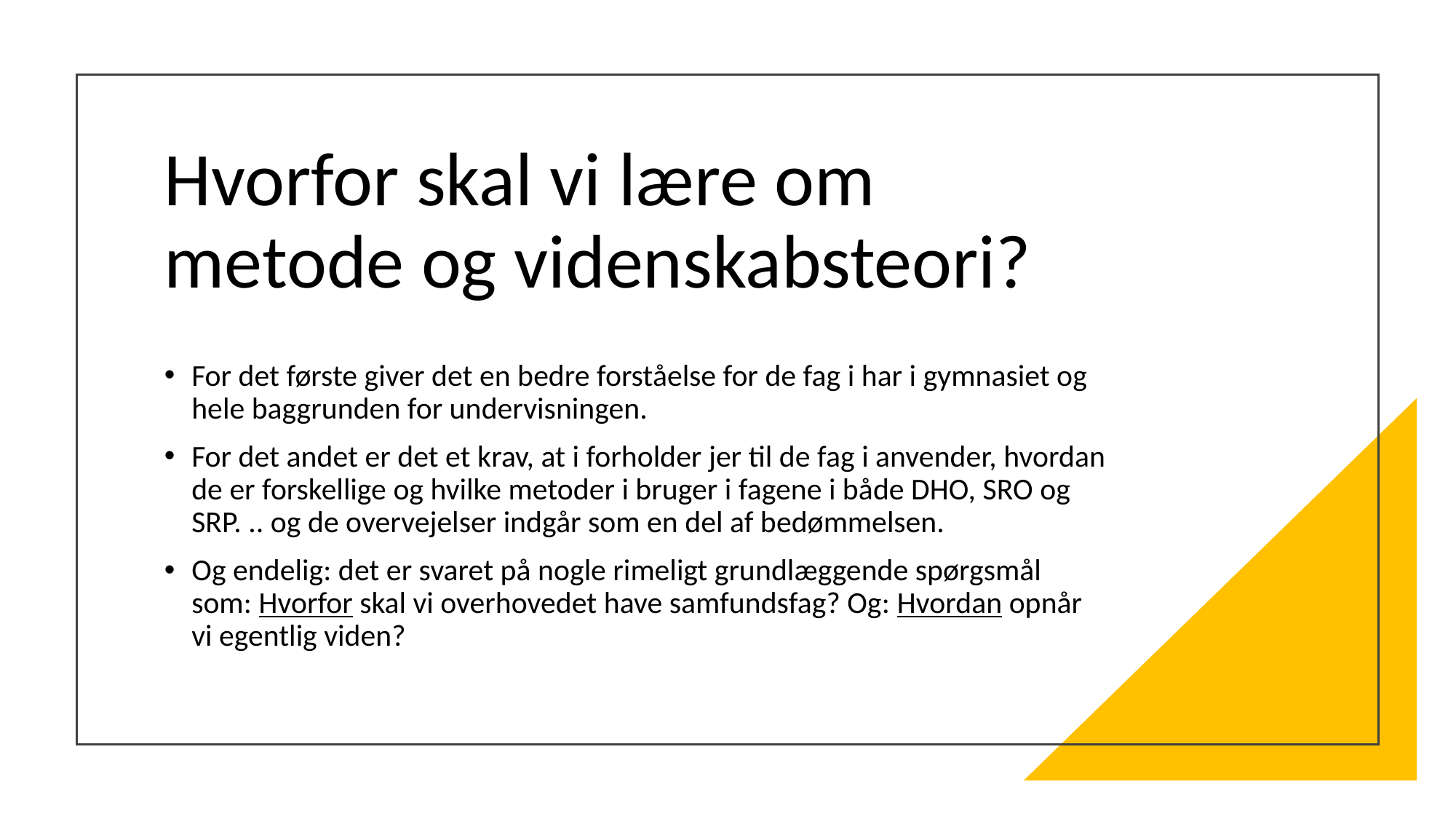

# Hvorfor skal vi lære om metode og videnskabsteori?
For det første giver det en bedre forståelse for de fag i har i gymnasiet og hele baggrunden for undervisningen.
For det andet er det et krav, at i forholder jer til de fag i anvender, hvordan de er forskellige og hvilke metoder i bruger i fagene i både DHO, SRO og SRP. .. og de overvejelser indgår som en del af bedømmelsen.
Og endelig: det er svaret på nogle rimeligt grundlæggende spørgsmål som: Hvorfor skal vi overhovedet have samfundsfag? Og: Hvordan opnår vi egentlig viden?